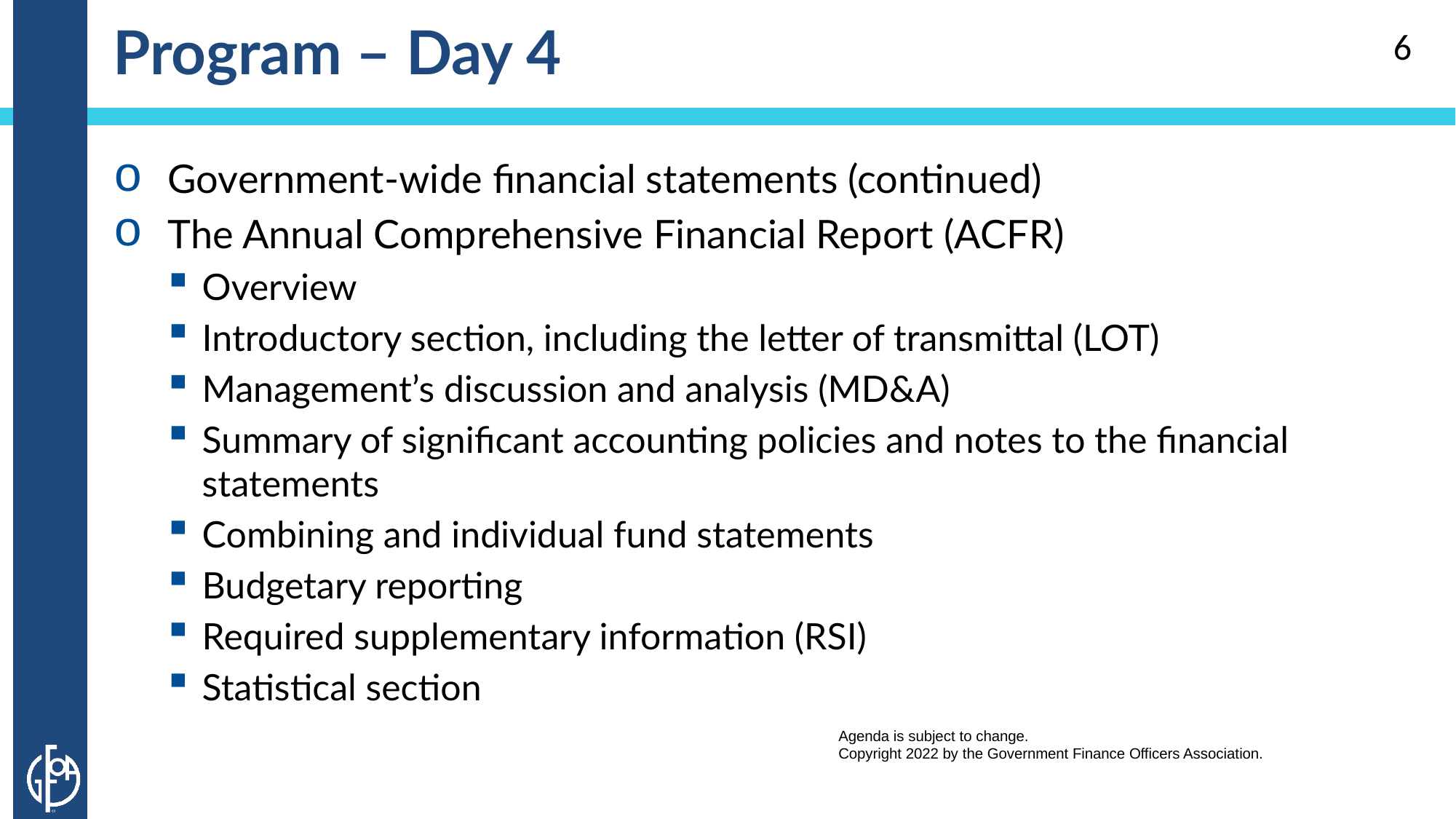

# Program – Day 4
6
Government-wide financial statements (continued)
The Annual Comprehensive Financial Report (ACFR)
Overview
Introductory section, including the letter of transmittal (LOT)
Management’s discussion and analysis (MD&A)
Summary of significant accounting policies and notes to the financial statements
Combining and individual fund statements
Budgetary reporting
Required supplementary information (RSI)
Statistical section

Agenda is subject to change.
Copyright 2022 by the Government Finance Officers Association.